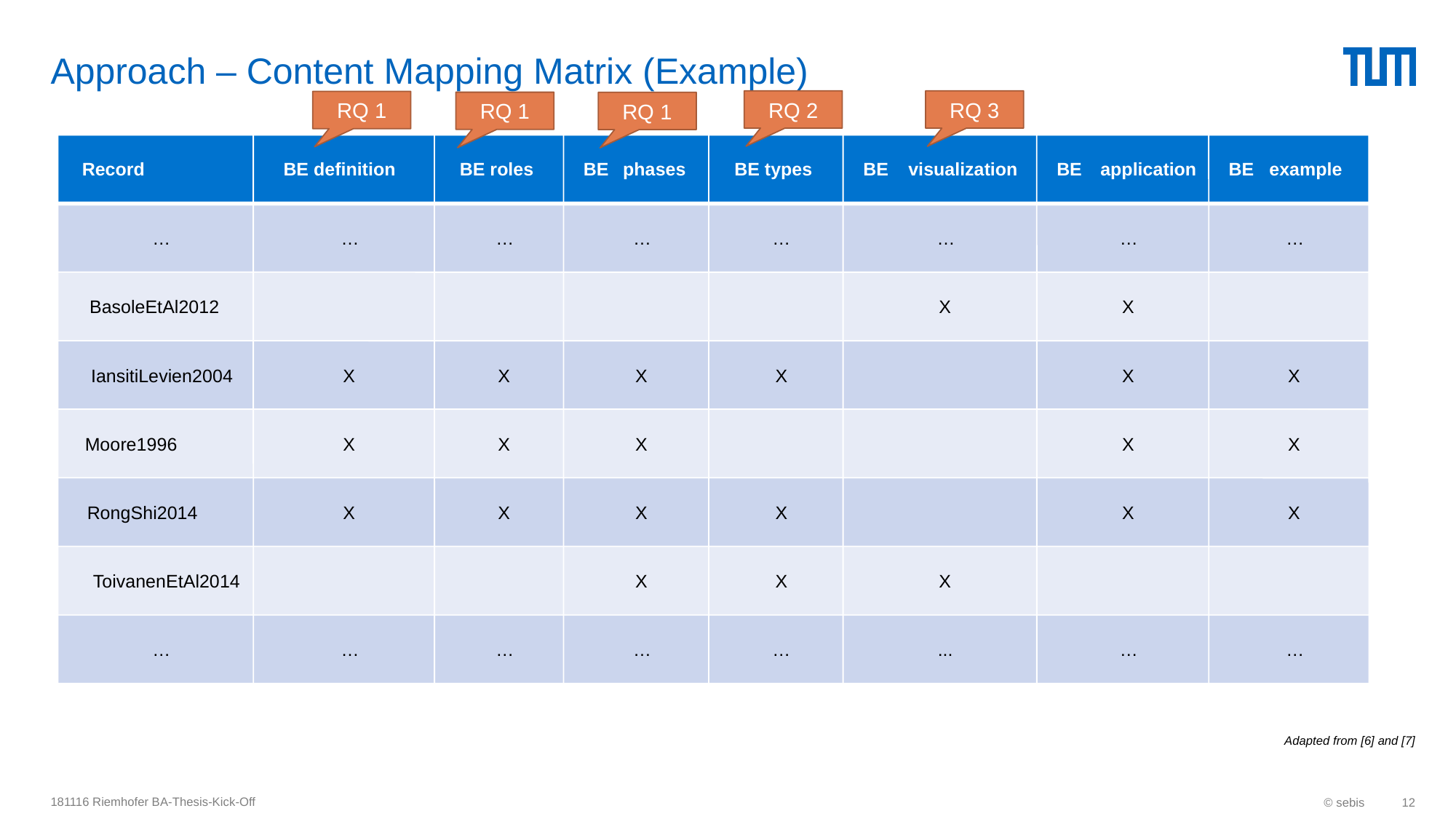

# Approach – Content Mapping Matrix (Example)
RQ 2
RQ 3
RQ 1
RQ 1
RQ 1

Record
BE definition
BE roles
BE
phases
BE types
BE
visualization
BE
application
BE
example

…
…
…
…
…
…
…
…

BasoleEtAl2012
X
X

IansitiLevien2004
X
X
X
X
X
X

Moore1996
X
X
X
X
X

RongShi2014
X
X
X
X
X
X

ToivanenEtAl2014
X
X
X

…
…
…
…
…
...
…
…

Adapted from [6] and [7]
181116 Riemhofer BA-Thesis-Kick-Off
© sebis
12